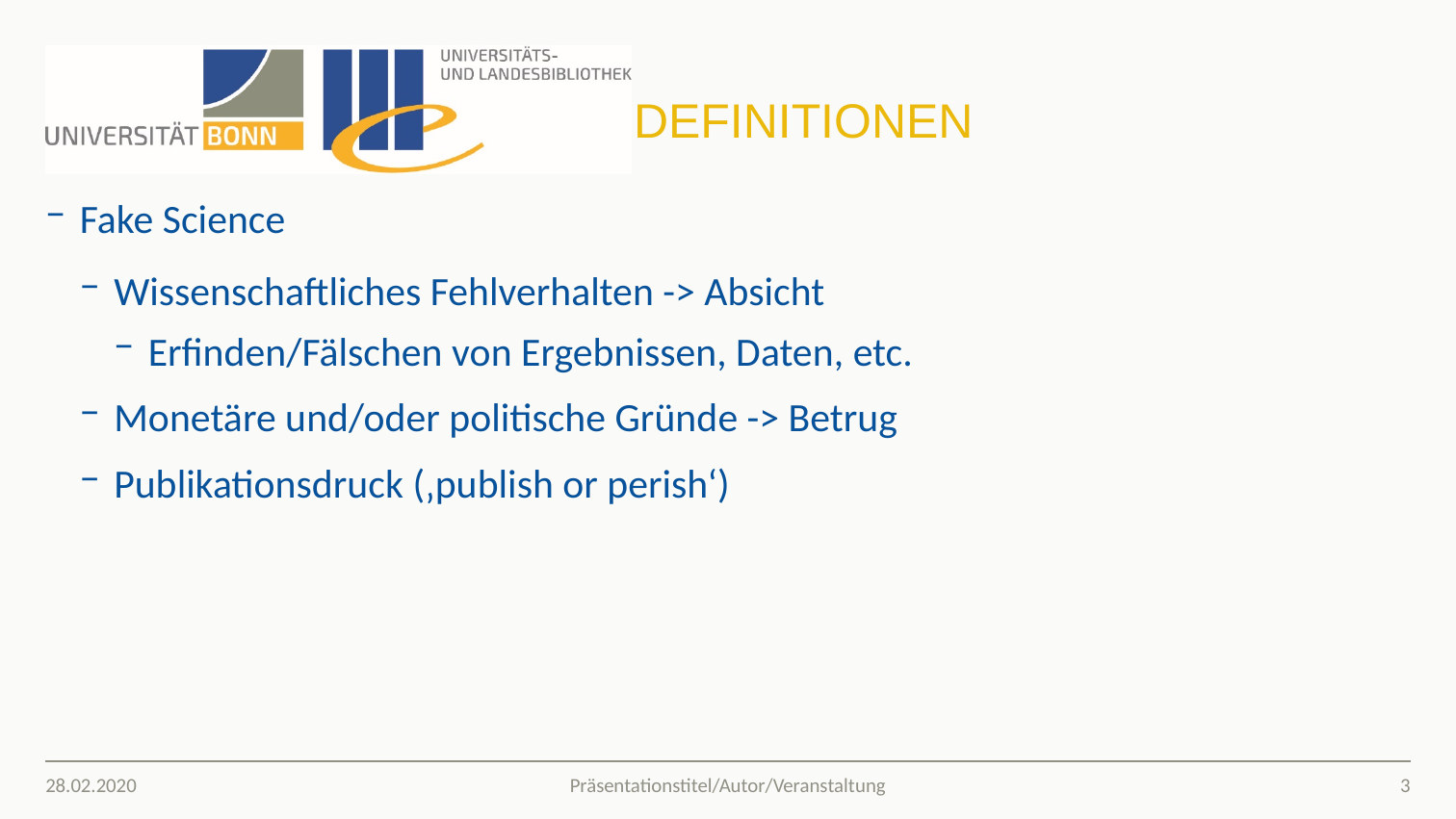

# definitionen
Fake Science
Wissenschaftliches Fehlverhalten -> Absicht
Erfinden/Fälschen von Ergebnissen, Daten, etc.
Monetäre und/oder politische Gründe -> Betrug
Publikationsdruck (‚publish or perish‘)
28.02.2020
3
Präsentationstitel/Autor/Veranstaltung